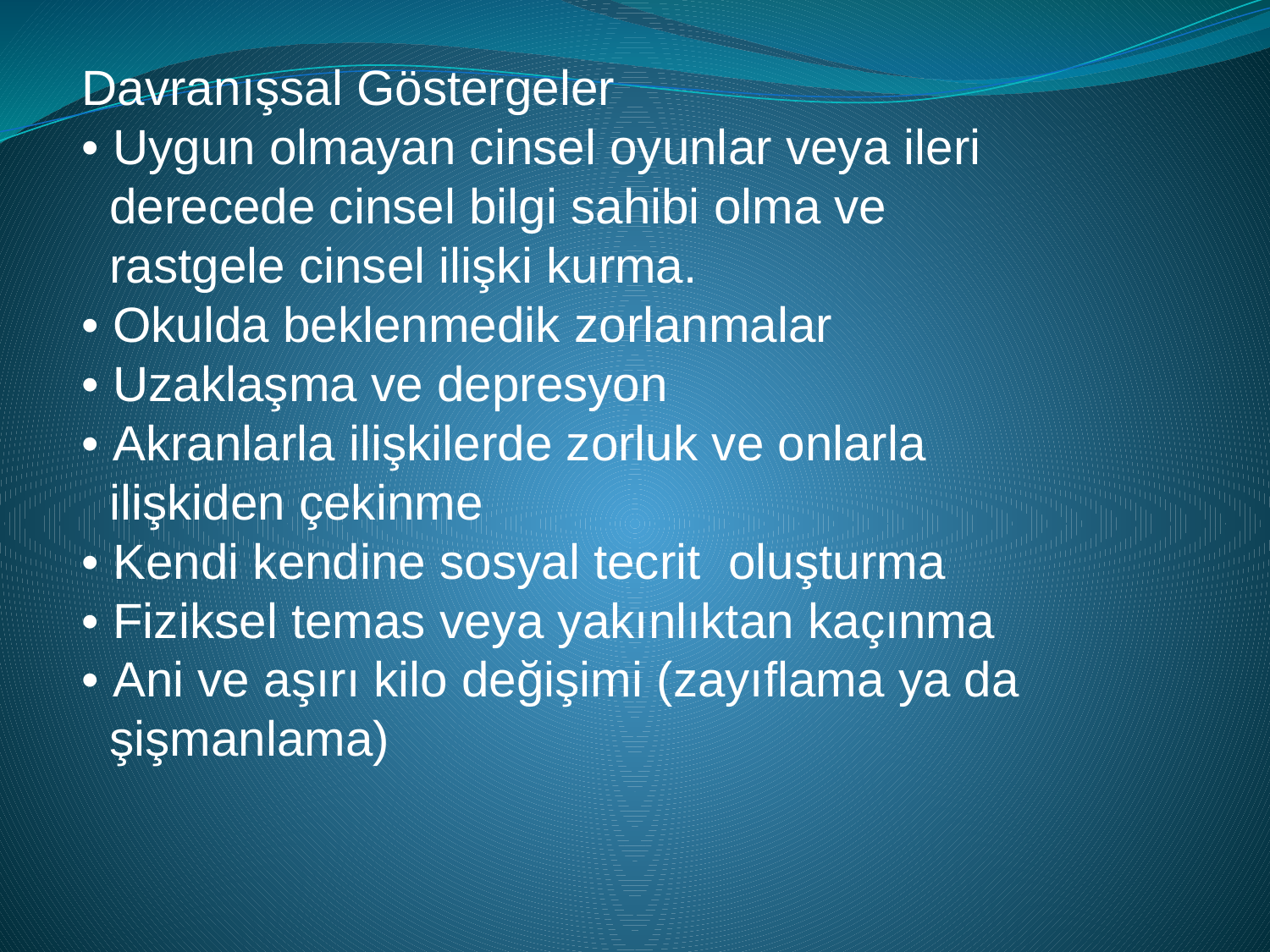

Davranışsal Göstergeler
• Uygun olmayan cinsel oyunlar veya ileri
  derecede cinsel bilgi sahibi olma ve
  rastgele cinsel ilişki kurma.
• Okulda beklenmedik zorlanmalar
• Uzaklaşma ve depresyon
• Akranlarla ilişkilerde zorluk ve onlarla
  ilişkiden çekinme
• Kendi kendine sosyal tecrit  oluşturma
• Fiziksel temas veya yakınlıktan kaçınma
• Ani ve aşırı kilo değişimi (zayıflama ya da
  şişmanlama)